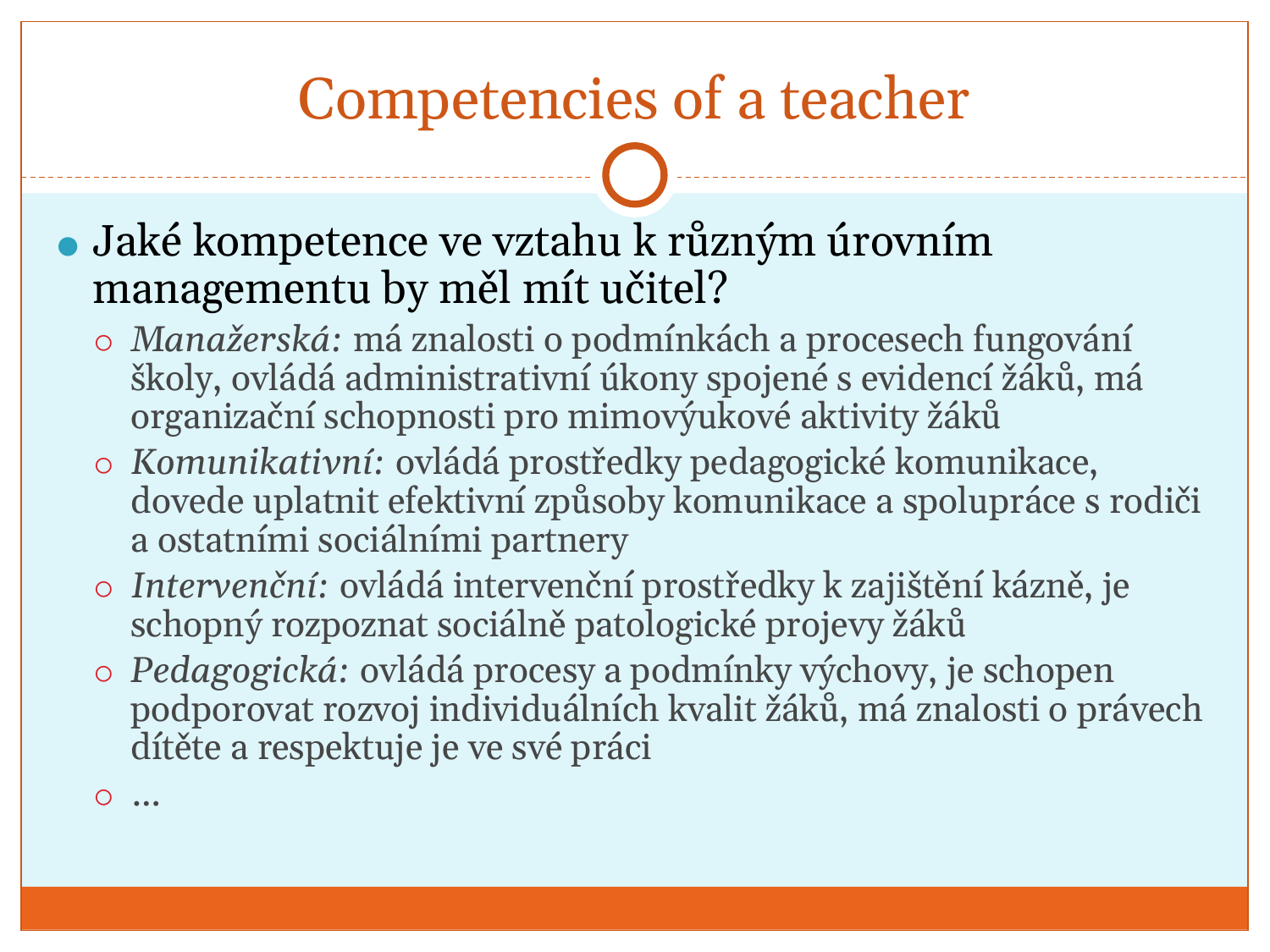

# Competencies of a teacher
Jaké kompetence ve vztahu k různým úrovním managementu by měl mít učitel?
Manažerská: má znalosti o podmínkách a procesech fungování školy, ovládá administrativní úkony spojené s evidencí žáků, má organizační schopnosti pro mimovýukové aktivity žáků
Komunikativní: ovládá prostředky pedagogické komunikace, dovede uplatnit efektivní způsoby komunikace a spolupráce s rodiči a ostatními sociálními partnery
Intervenční: ovládá intervenční prostředky k zajištění kázně, je schopný rozpoznat sociálně patologické projevy žáků
Pedagogická: ovládá procesy a podmínky výchovy, je schopen podporovat rozvoj individuálních kvalit žáků, má znalosti o právech dítěte a respektuje je ve své práci
…